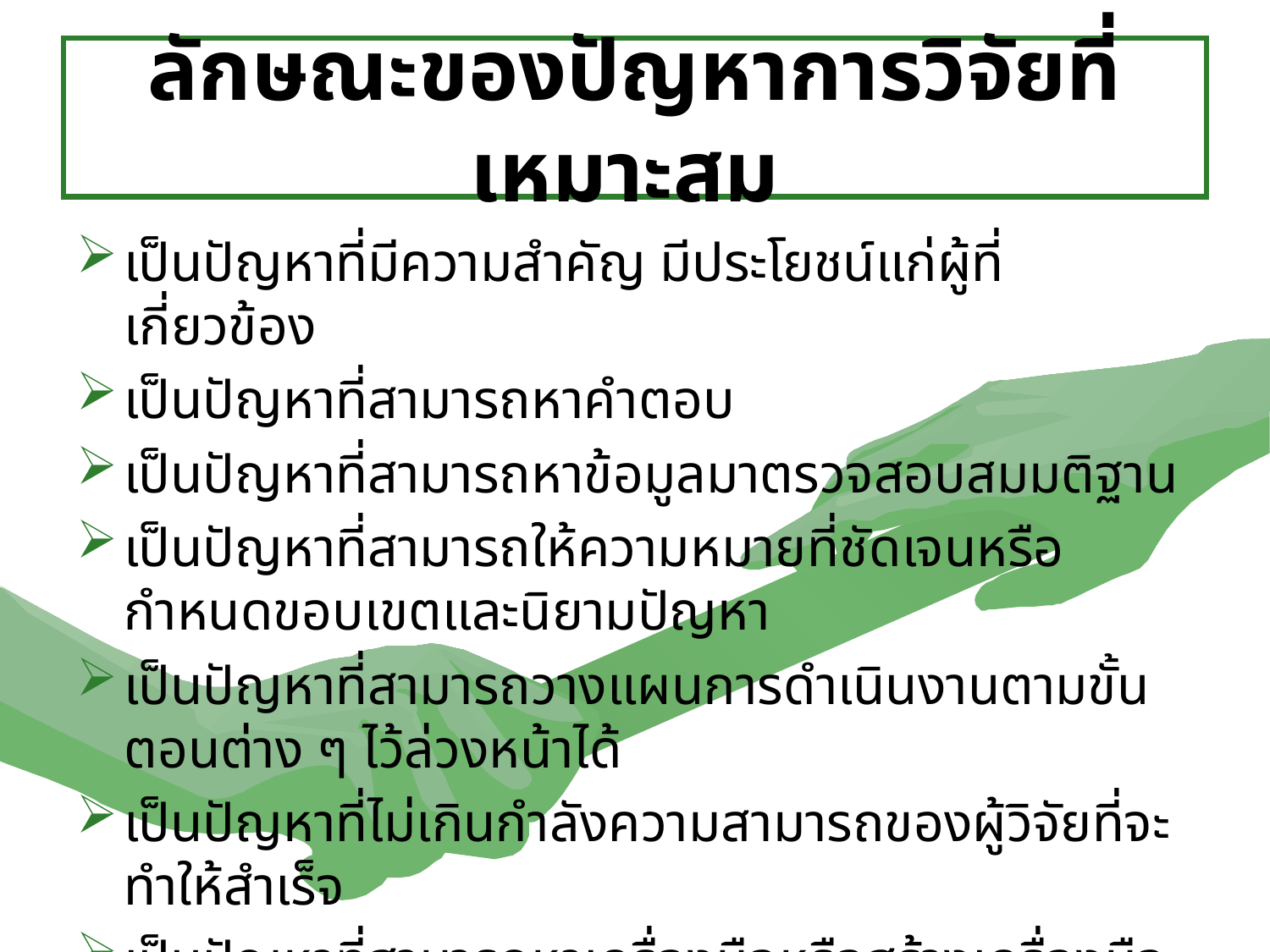

# ลักษณะของปัญหาการวิจัยที่เหมาะสม
เป็นปัญหาที่มีความสำคัญ มีประโยชน์แก่ผู้ที่เกี่ยวข้อง
เป็นปัญหาที่สามารถหาคำตอบ
เป็นปัญหาที่สามารถหาข้อมูลมาตรวจสอบสมมติฐาน
เป็นปัญหาที่สามารถให้ความหมายที่ชัดเจนหรือกำหนดขอบเขตและนิยามปัญหา
เป็นปัญหาที่สามารถวางแผนการดำเนินงานตามขั้นตอนต่าง ๆ ไว้ล่วงหน้าได้
เป็นปัญหาที่ไม่เกินกำลังความสามารถของผู้วิจัยที่จะทำให้สำเร็จ
เป็นปัญหาที่สามารถหาเครื่องมือหรือสร้างเครื่องมือที่มีคุณภาพเพื่อใช้รวบรวมข้อมูลและสรุปผลได้อย่างถูกต้อง